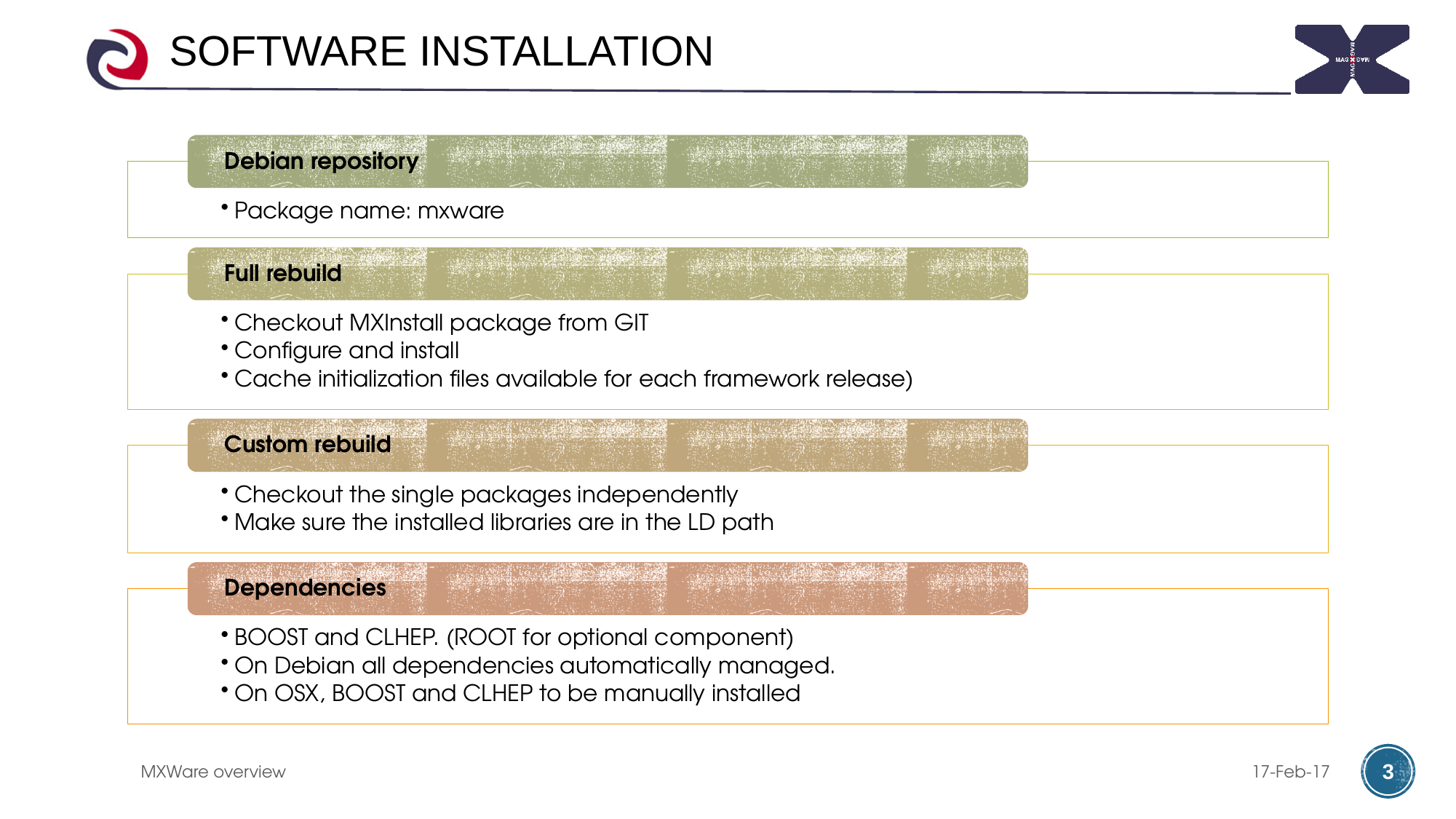

# Software installation
Package name: mxware
Debian repository
Checkout MXInstall package from GIT
Configure and install
Cache initialization files available for each framework release)
Full rebuild
Checkout the single packages independently
Make sure the installed libraries are in the LD path
Custom rebuild
BOOST and CLHEP. (ROOT for optional component)
On Debian all dependencies automatically managed.
On OSX, BOOST and CLHEP to be manually installed
Dependencies
MXWare overview
17-Feb-17
3